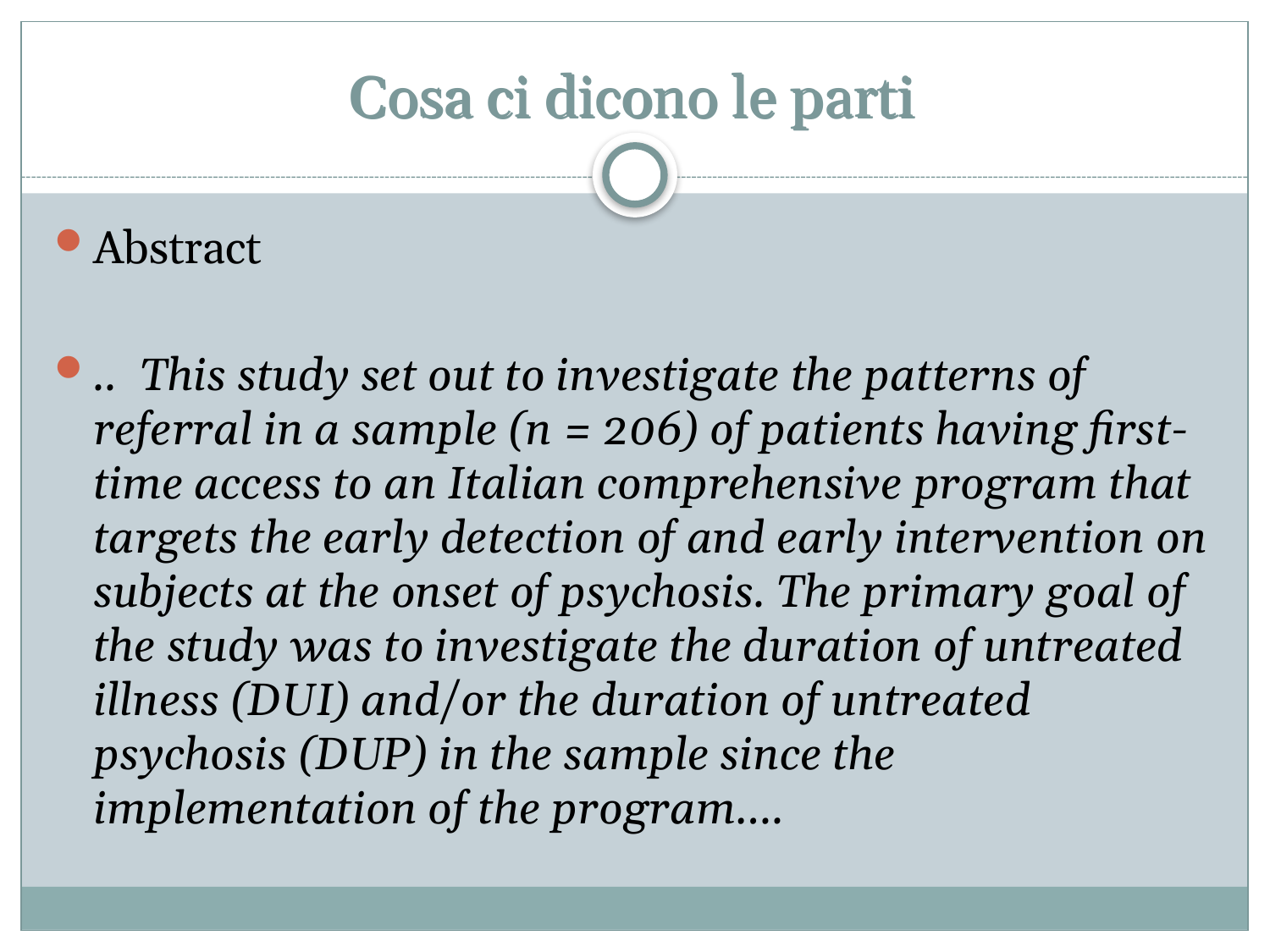

Cosa ci dicono le parti
# Cosa ci dicono le parti
Abstract

..  This study set out to investigate the patterns of referral in a sample (n = 206) of patients having first-time access to an Italian comprehensive program that targets the early detection of and early intervention on subjects at the onset of psychosis. The primary goal of the study was to investigate the duration of untreated illness (DUI) and/or the duration of untreated psychosis (DUP) in the sample since the implementation of the program….